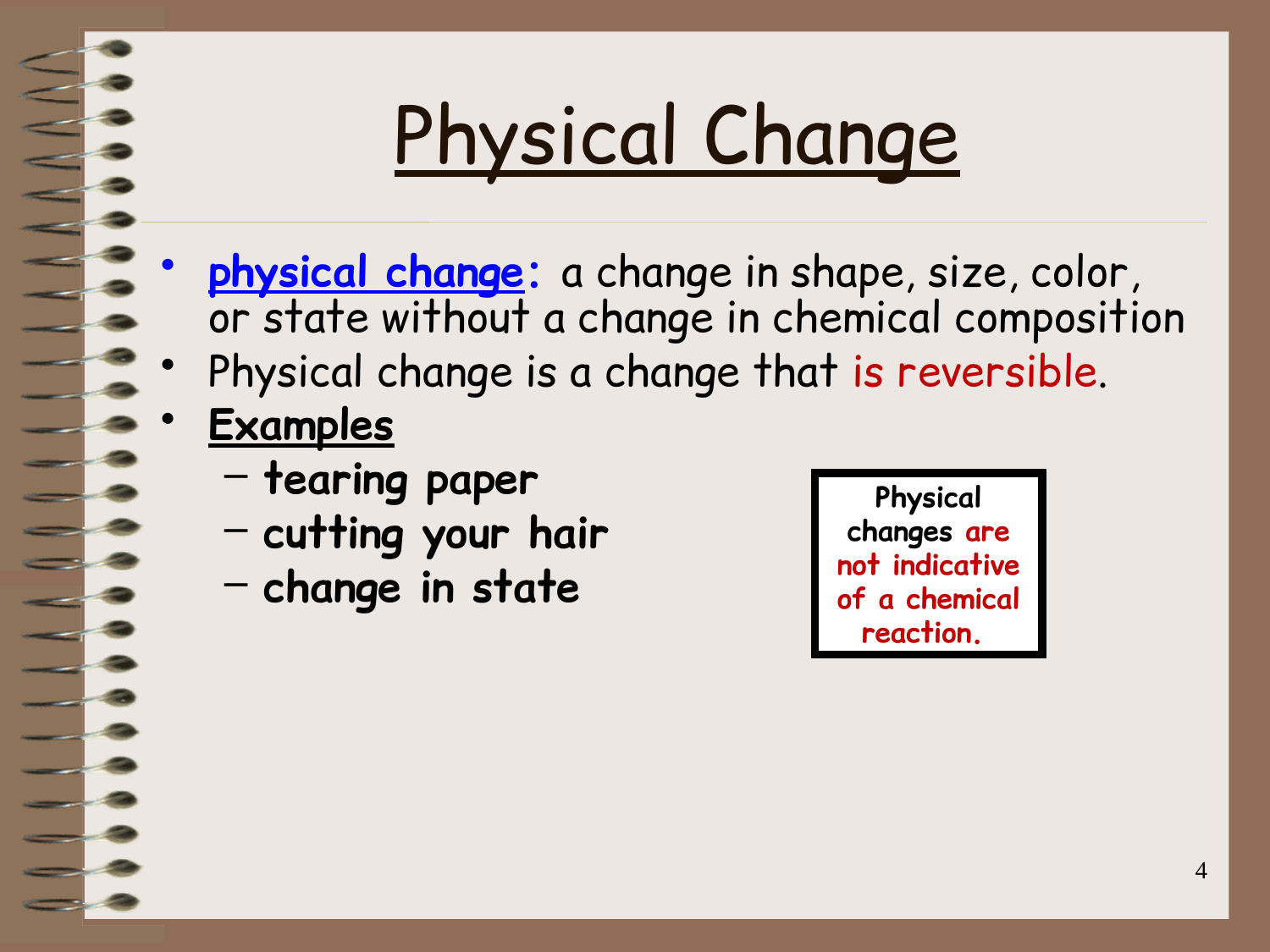

# Physical Change
physical change: a change in shape, size, color, or state without a change in chemical composition
Physical change is a change that is reversible.
Examples
tearing paper
cutting your hair
change in state
Physical changes are not indicative of a chemical reaction.
4